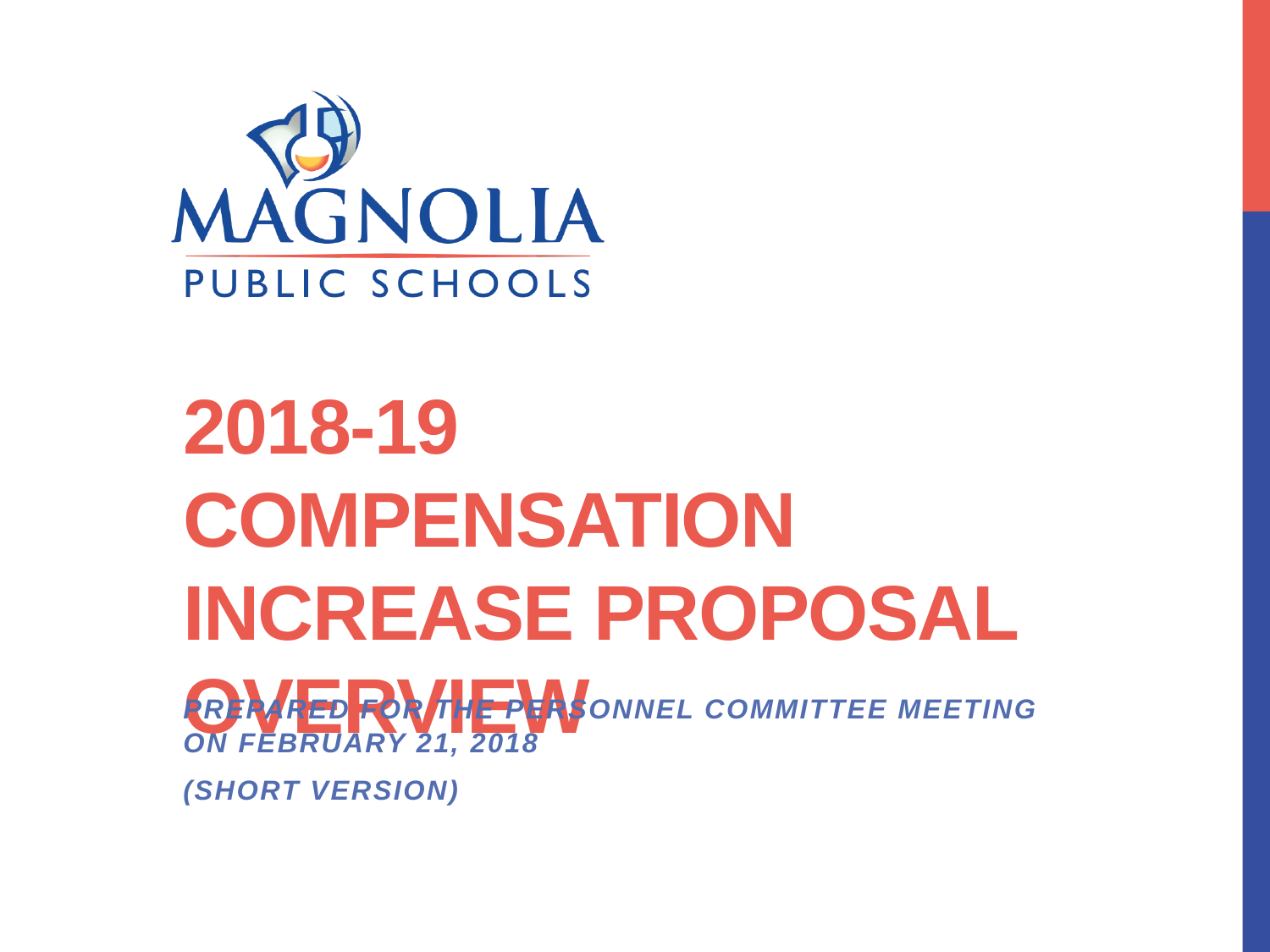

# 2018-19 Compensation Increase Proposal Overview
Prepared for the personnel committee meeting on February 21, 2018
(Short Version)